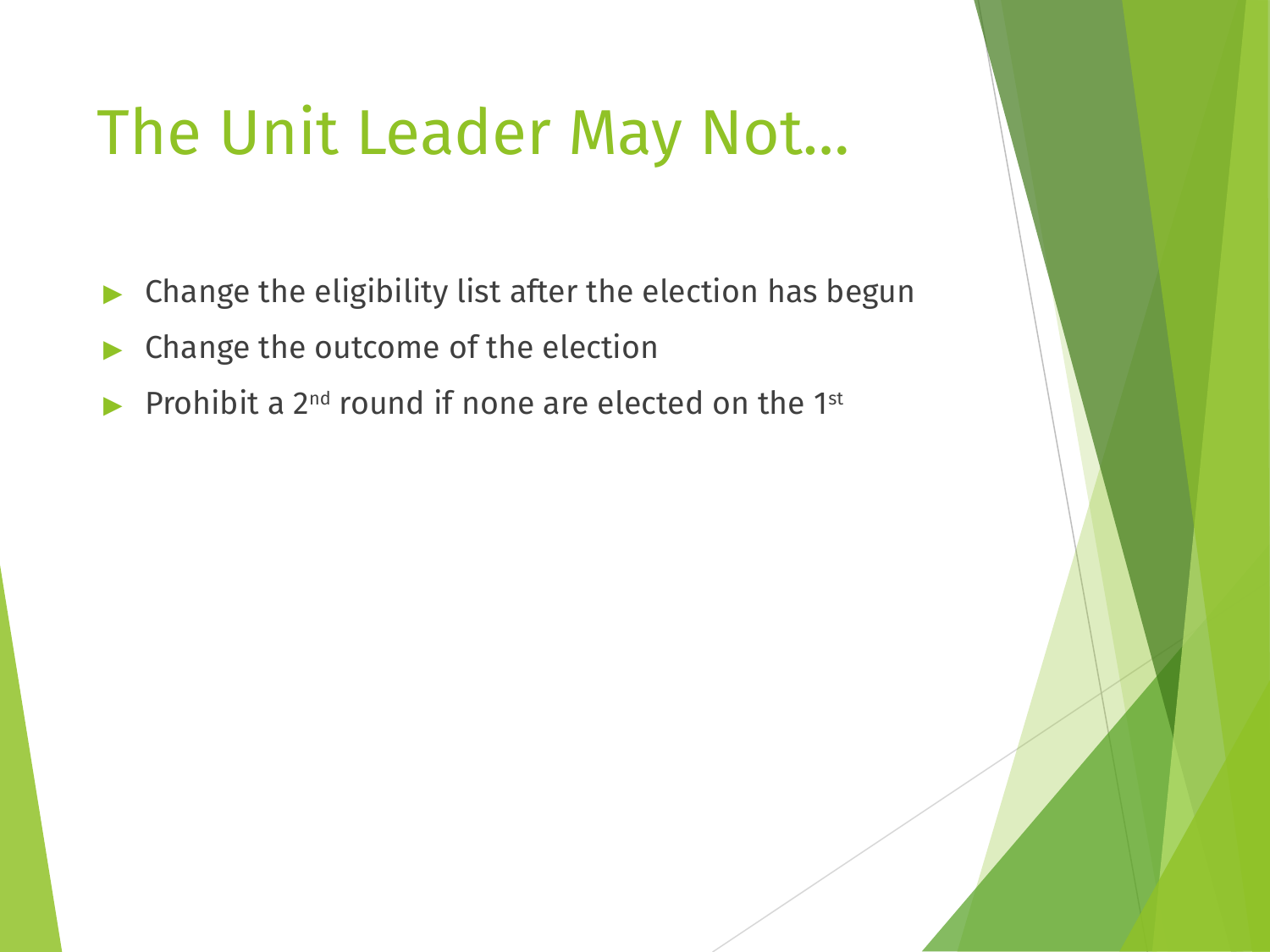

# The Unit Leader May Not…
Change the eligibility list after the election has begun
Change the outcome of the election
Prohibit a 2nd round if none are elected on the 1st